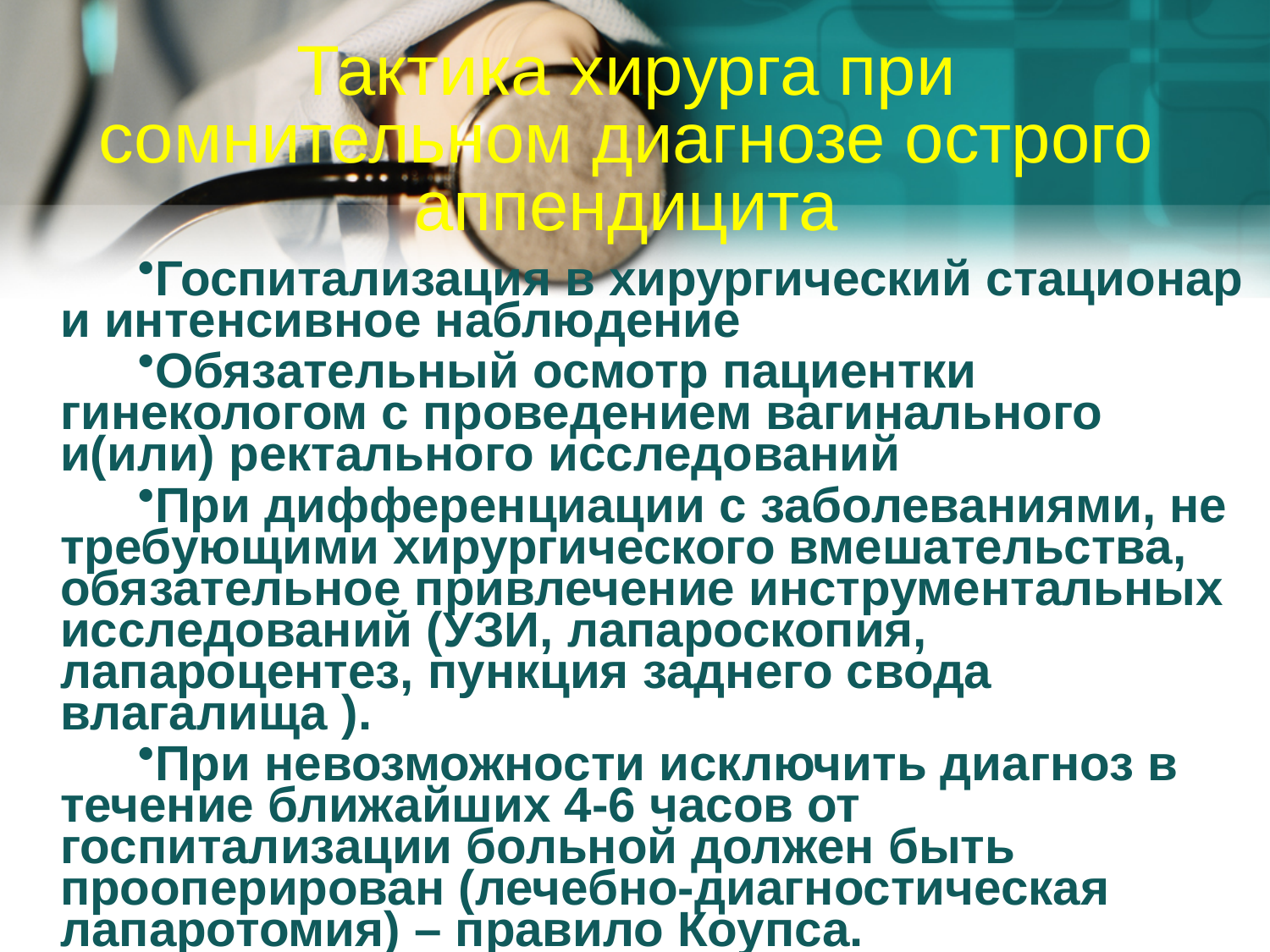

# Тактика хирурга при сомнительном диагнозе острого аппендицита
Госпитализация в хирургический стационар и интенсивное наблюдение
Обязательный осмотр пациентки гинекологом с проведением вагинального и(или) ректального исследований
При дифференциации с заболеваниями, не требующими хирургического вмешательства, обязательное привлечение инструментальных исследований (УЗИ, лапароскопия, лапароцентез, пункция заднего свода влагалища ).
При невозможности исключить диагноз в течение ближайших 4-6 часов от госпитализации больной должен быть прооперирован (лечебно-диагностическая лапаротомия) – правило Коупса.